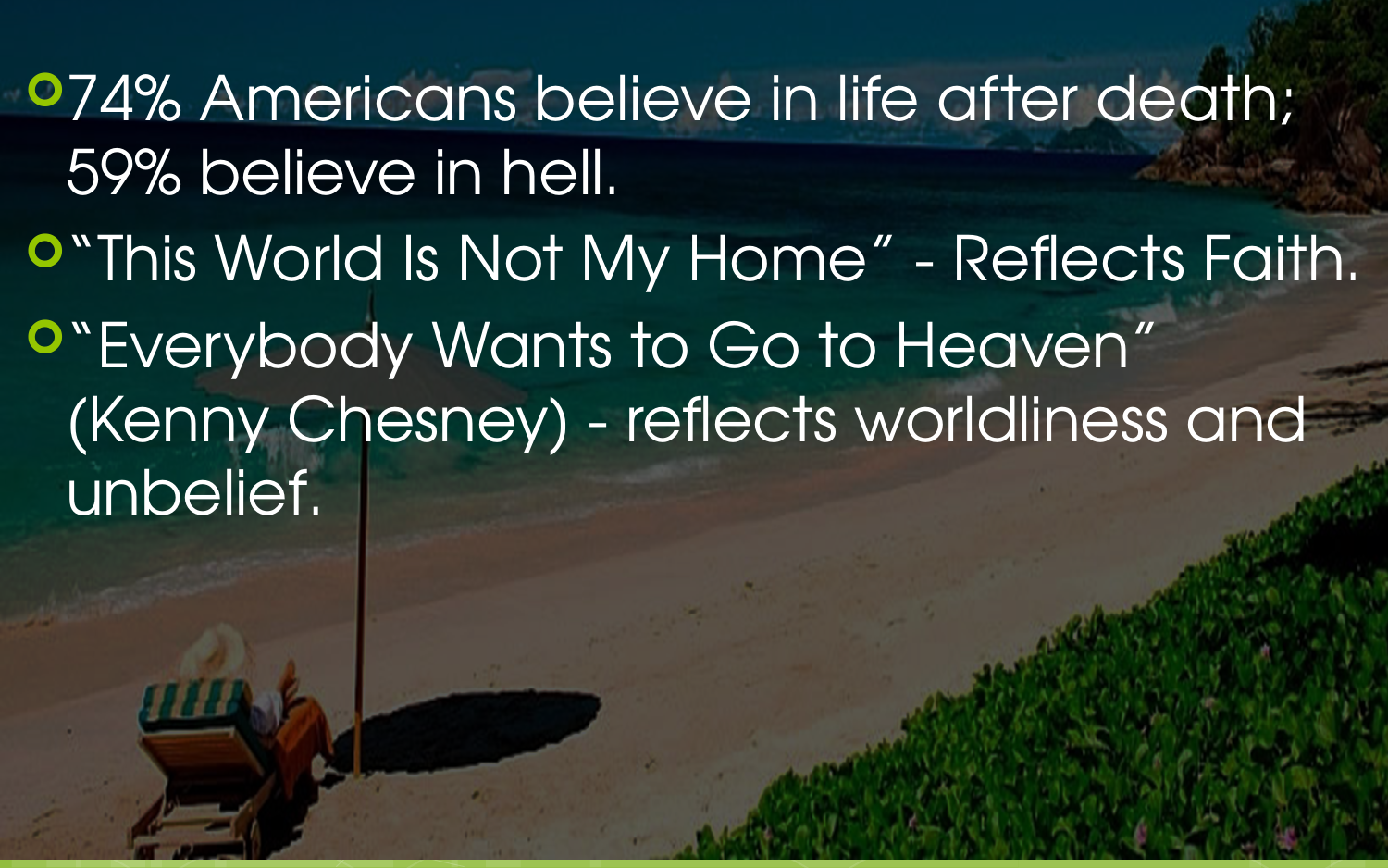

74% Americans believe in life after death; 	59% believe in hell.
“This World Is Not My Home” - Reflects Faith.
“Everybody Wants to Go to Heaven” (Kenny Chesney) - reflects worldliness and unbelief.